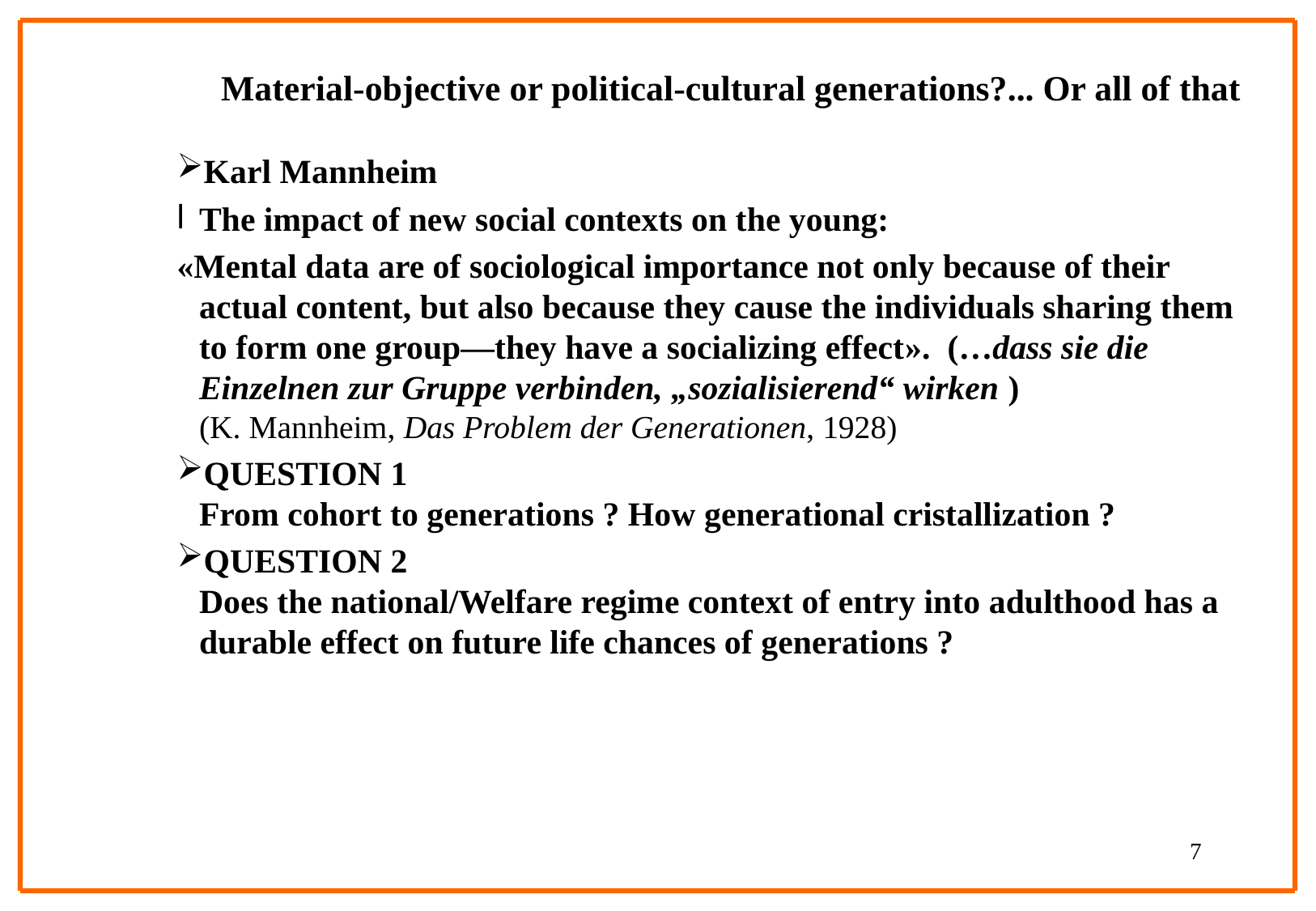

Material-objective or political-cultural generations?... Or all of that
Karl Mannheim
The impact of new social contexts on the young:
«Mental data are of sociological importance not only because of their actual content, but also because they cause the individuals sharing them to form one group—they have a socializing effect».  (…dass sie die Einzelnen zur Gruppe verbinden, „sozialisierend“ wirken )
(K. Mannheim, Das Problem der Generationen, 1928)
QUESTION 1
From cohort to generations ? How generational cristallization ?
QUESTION 2
Does the national/Welfare regime context of entry into adulthood has a durable effect on future life chances of generations ?
7